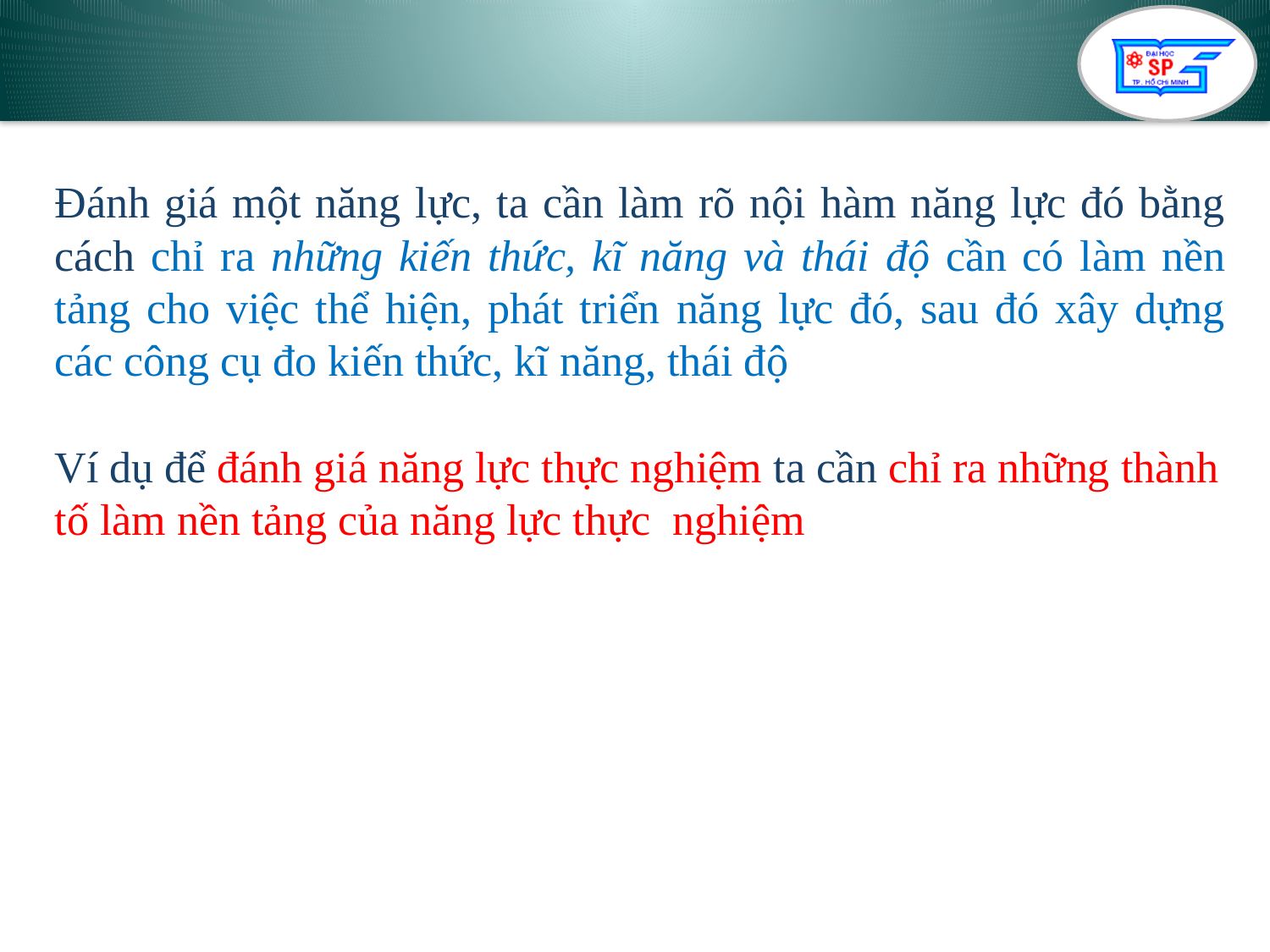

Đánh giá một năng lực, ta cần làm rõ nội hàm năng lực đó bằng cách chỉ ra những kiến thức, kĩ năng và thái độ cần có làm nền tảng cho việc thể hiện, phát triển năng lực đó, sau đó xây dựng các công cụ đo kiến thức, kĩ năng, thái độ
Ví dụ để đánh giá năng lực thực nghiệm ta cần chỉ ra những thành tố làm nền tảng của năng lực thực  nghiệm